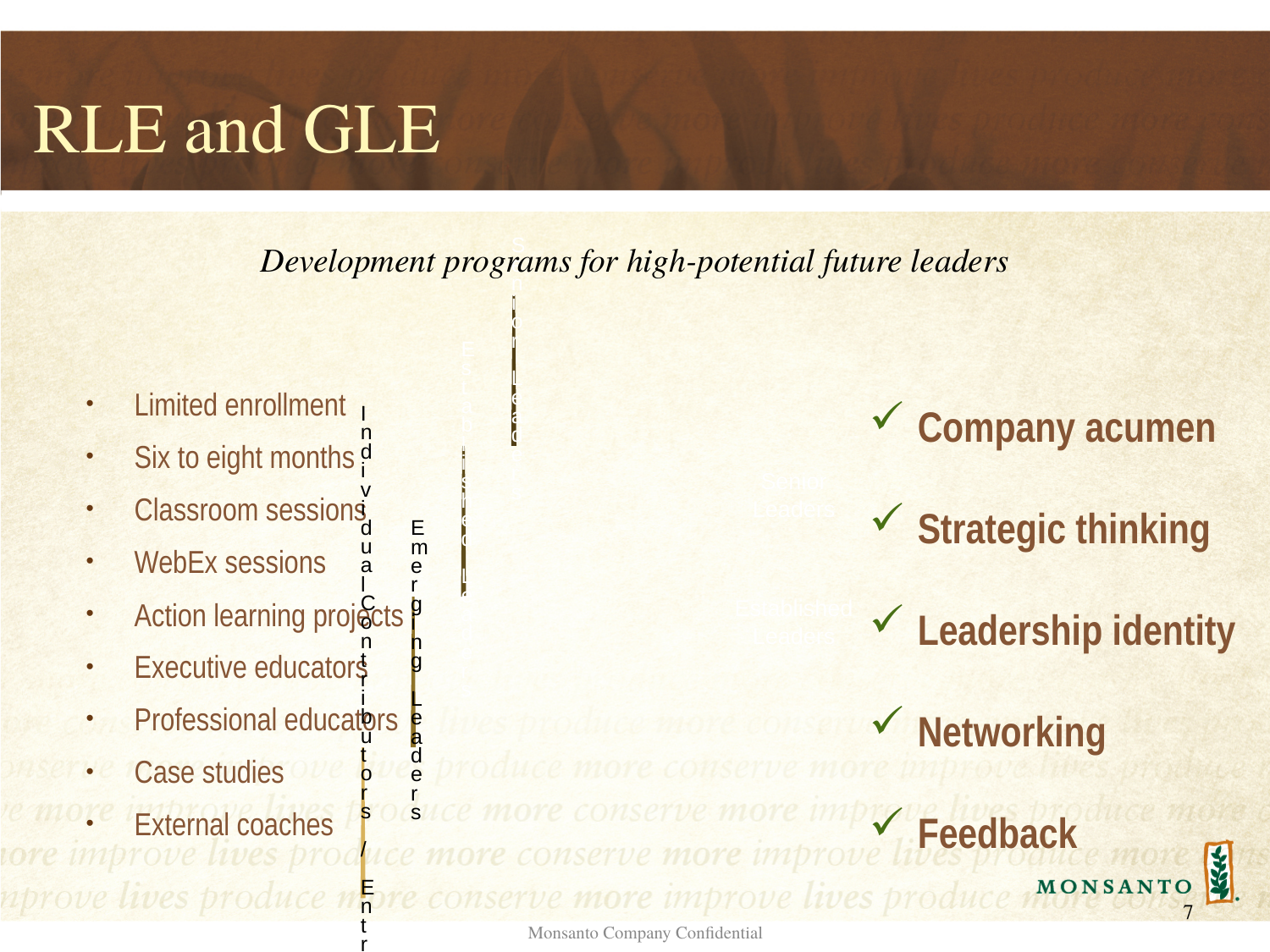

# RLE and GLE
Development programs for high-potential future leaders

Company acumen
Strategic thinking
Leadership identity
Networking
Feedback
Senior Leaders
Established Leaders

Limited enrollment
Six to eight months
Classroom sessions
WebEx sessions
Action learning projects
Executive educators
Professional educators
Case studies
External coaches
Senior
Leaders
Established Leaders
7